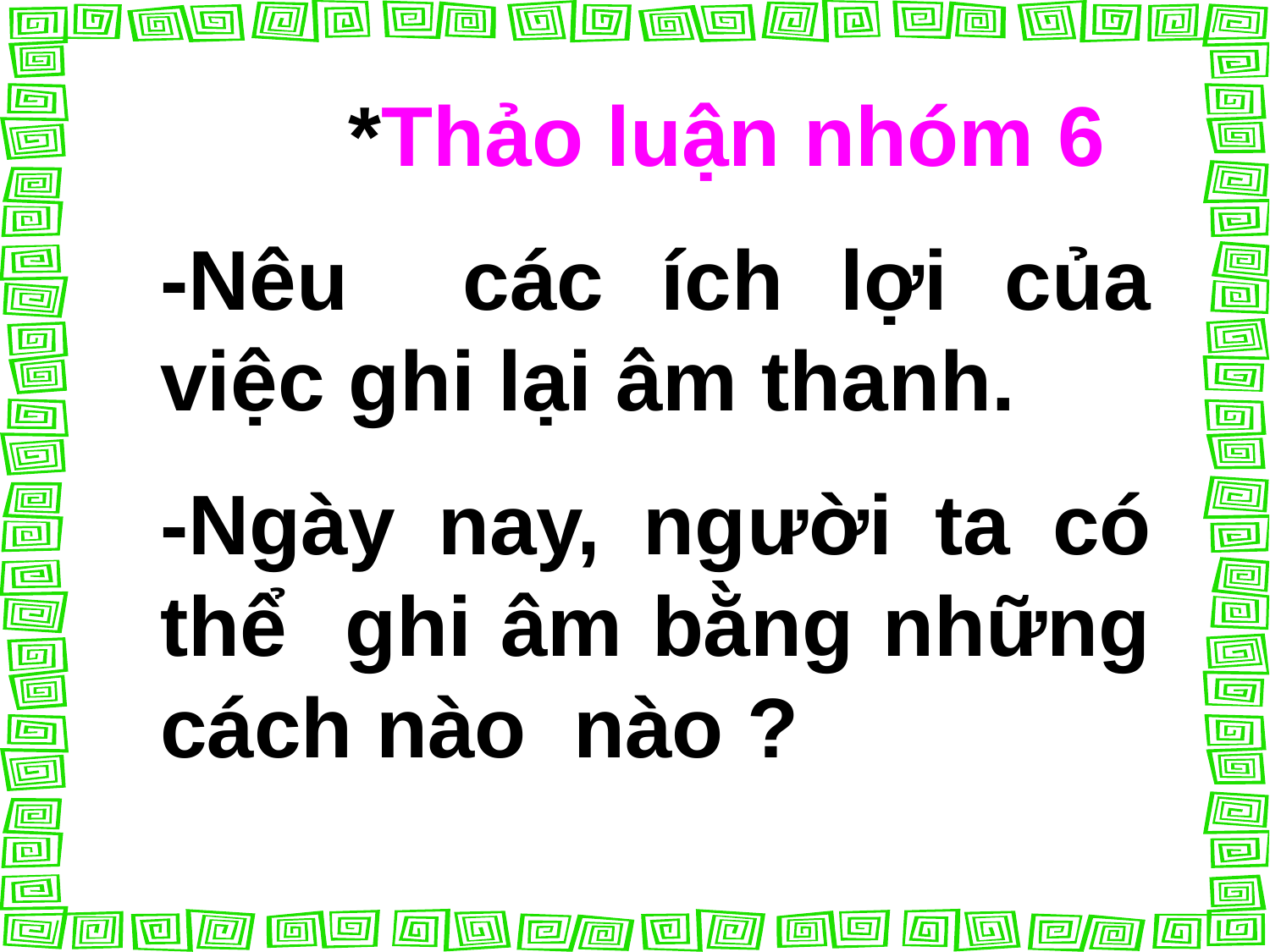

*Thảo luận nhóm 6
-Nêu  các ích lợi của việc ghi lại âm thanh.
-Ngày nay, người ta có thể  ghi âm bằng những cách nào  nào ?